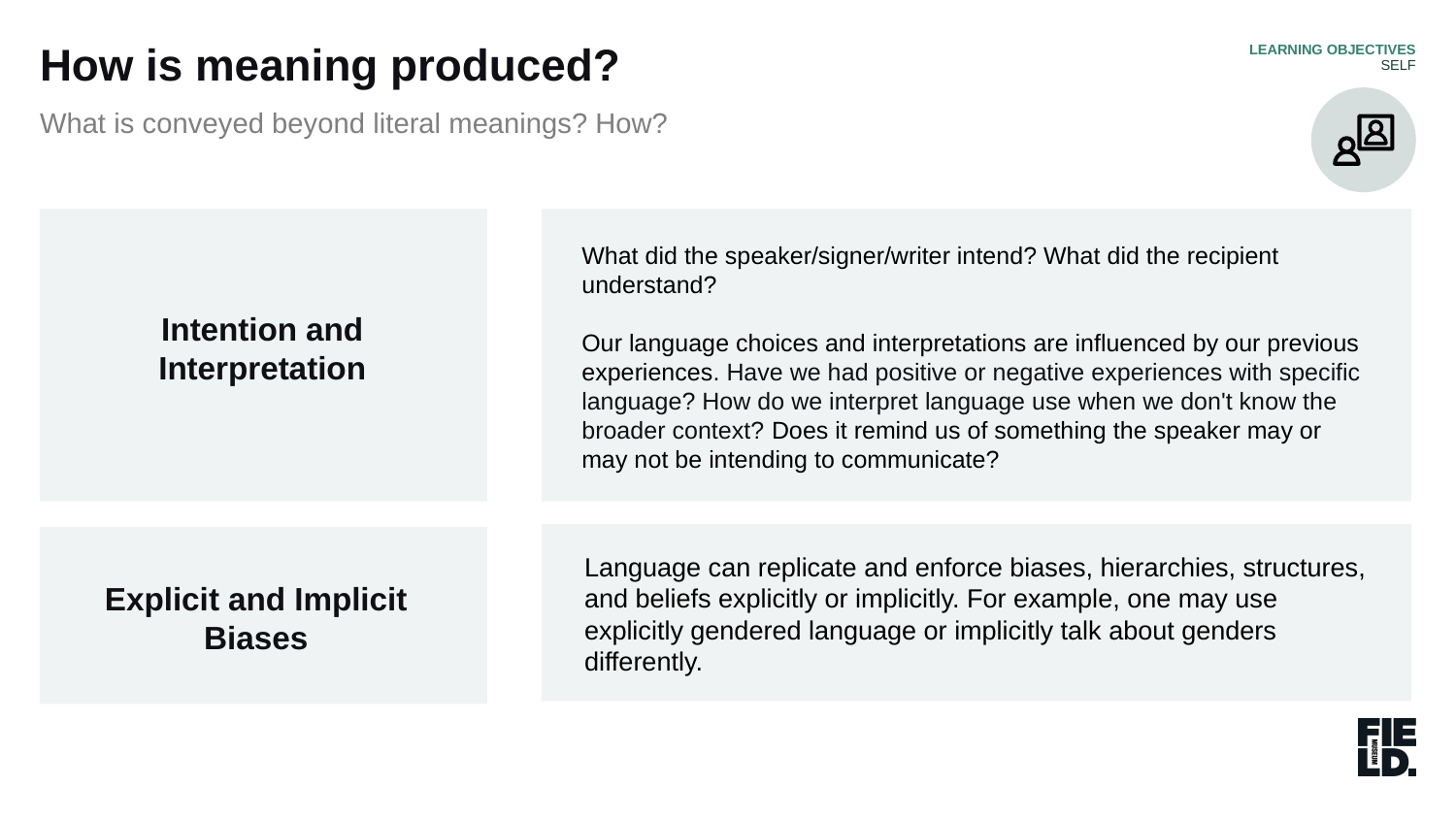

LEARNING OBJECTIVES
SELF
How is meaning produced?

What is conveyed beyond literal meanings? How?

What did the speaker/signer/writer intend? What did the recipient understand?

Our language choices and interpretations are influenced by our previous experiences. Have we had positive or negative experiences with specific language? How do we interpret language use when we don't know the broader context? Does it remind us of something the speaker may or may not be intending to communicate?
Intention and Interpretation

Language can replicate and enforce biases, hierarchies, structures, and beliefs explicitly or implicitly. For example, one may use explicitly gendered language or implicitly talk about genders differently.
Explicit and Implicit Biases